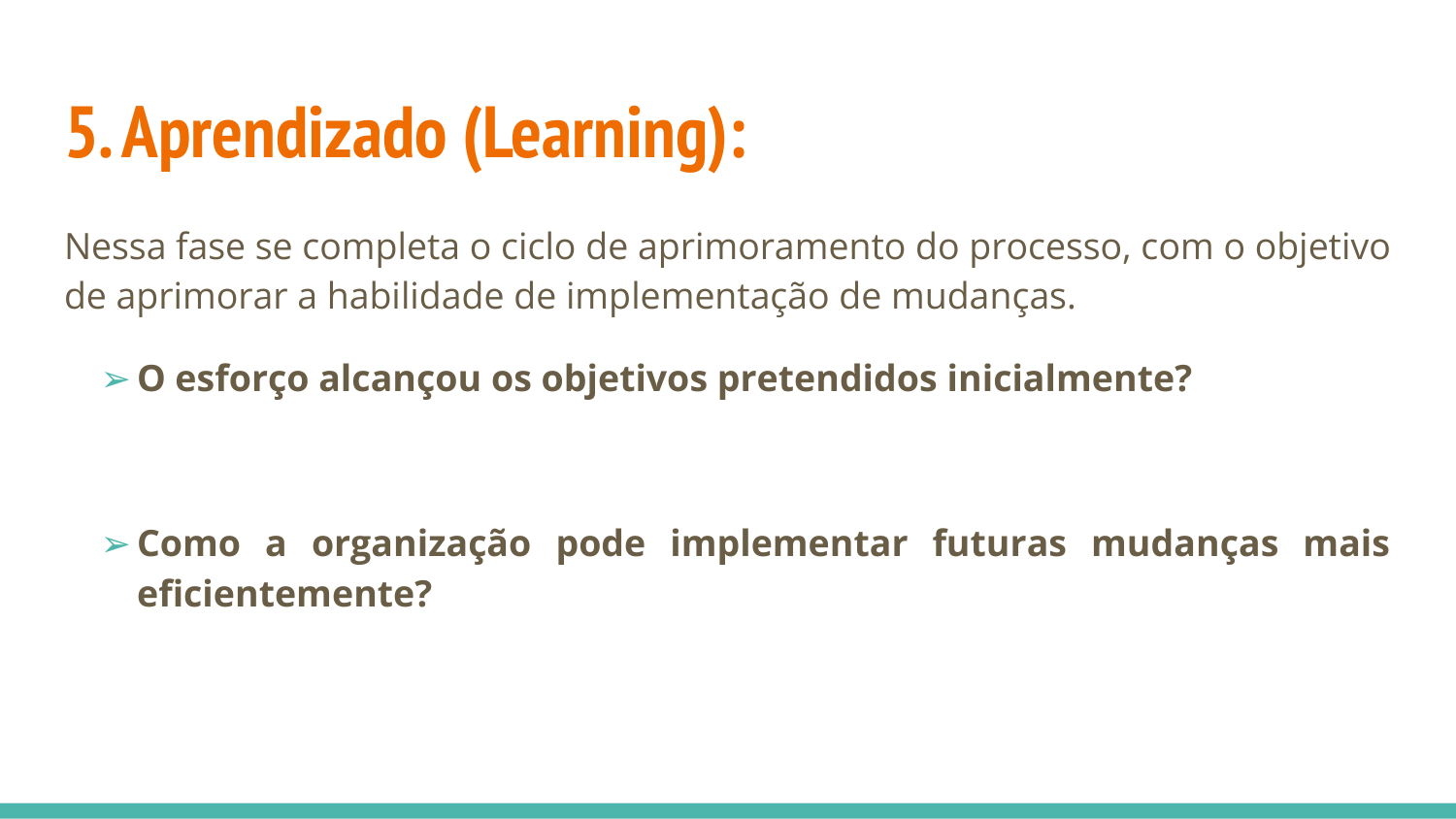

# 5. Aprendizado (Learning):
Nessa fase se completa o ciclo de aprimoramento do processo, com o objetivo de aprimorar a habilidade de implementação de mudanças.
O esforço alcançou os objetivos pretendidos inicialmente?

Como a organização pode implementar futuras mudanças mais eficientemente?